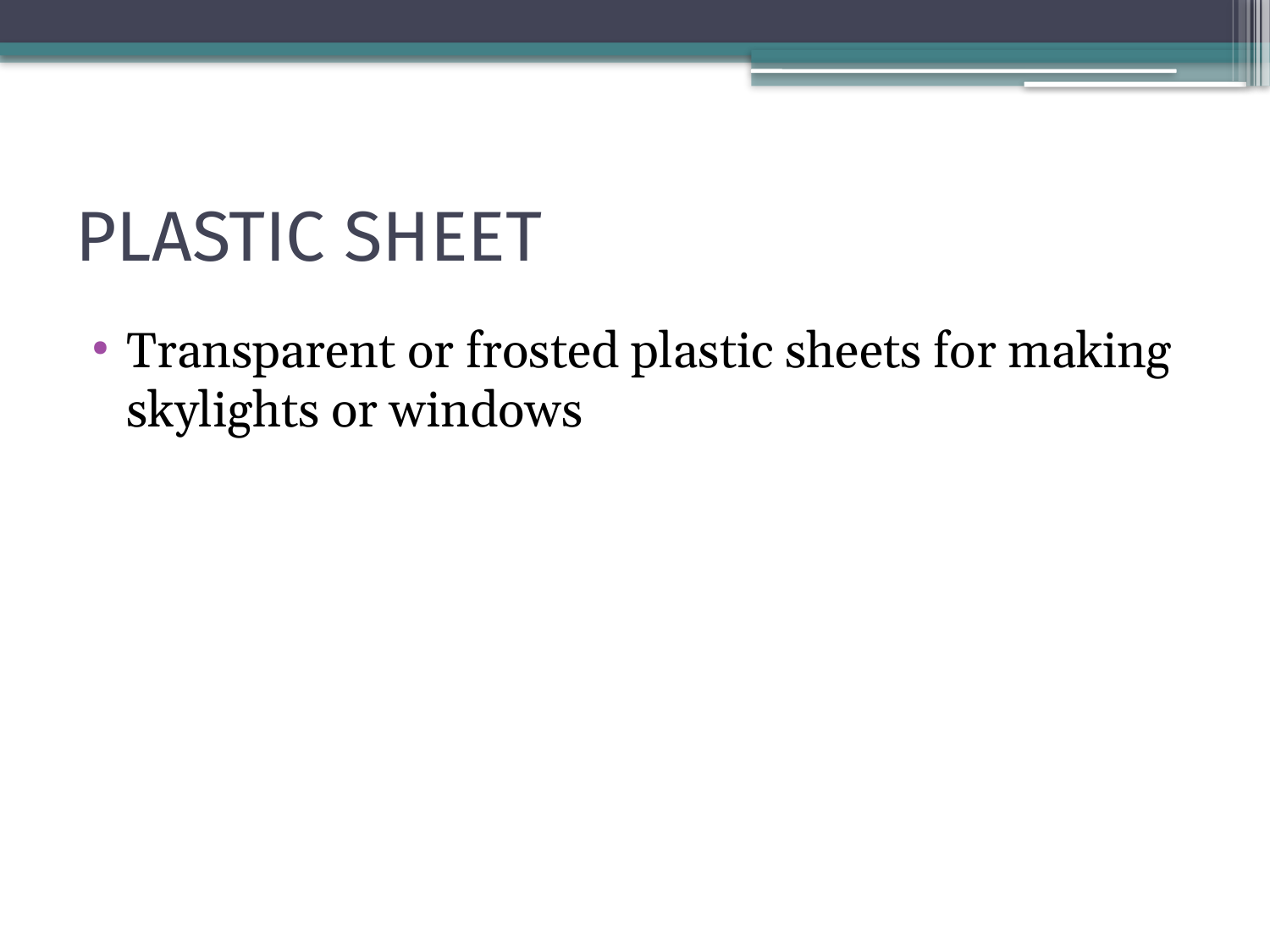

# PLASTIC SHEET
Transparent or frosted plastic sheets for making skylights or windows